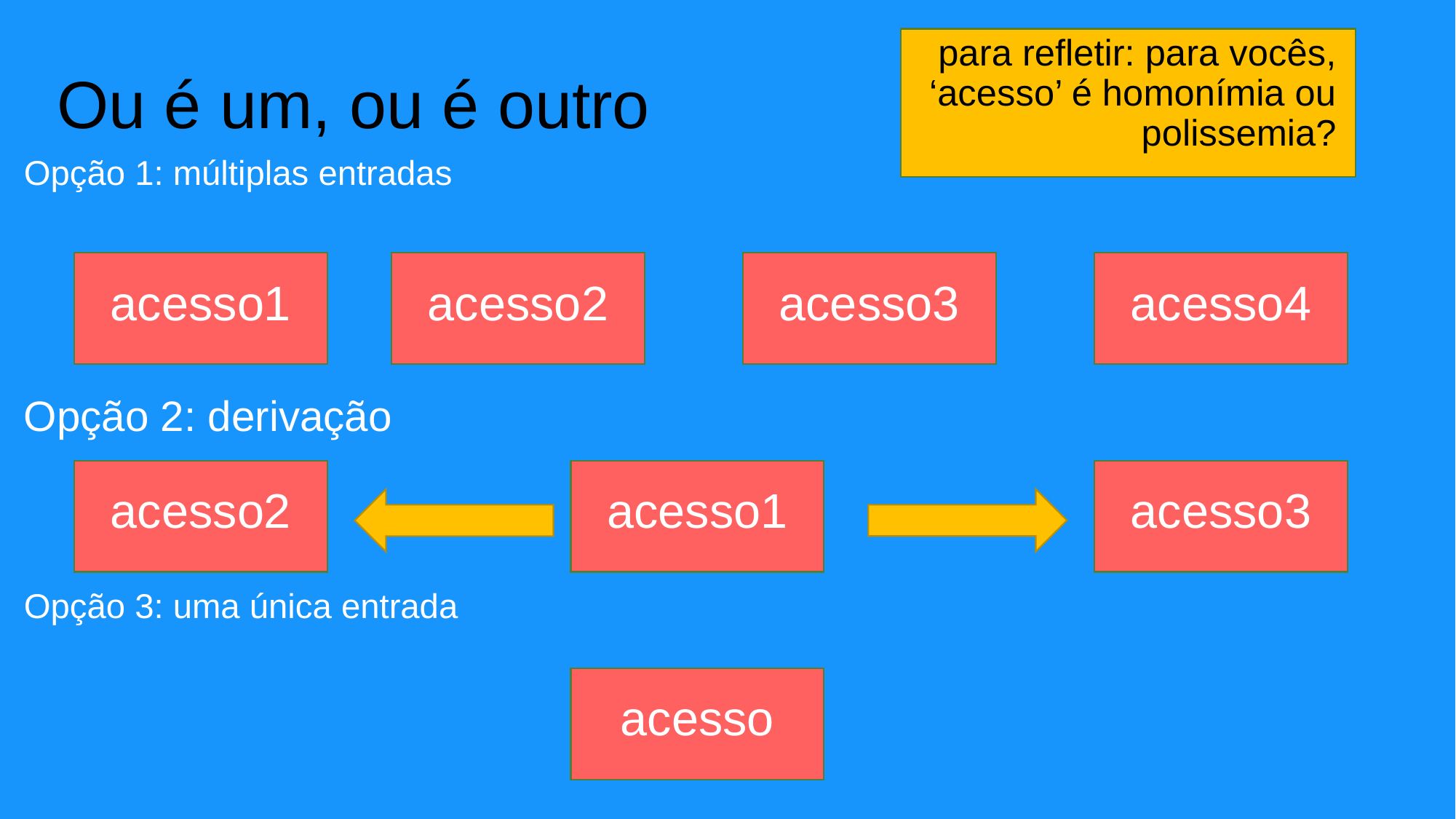

# Ou é um, ou é outro

para refletir: para vocês, ‘acesso’ é homonímia ou polissemia?
Opção 1: múltiplas entradas

acesso1
acesso2
acesso3
acesso4
Opção 2: derivação

acesso2
acesso1
acesso3

Opção 3: uma única entrada

acesso